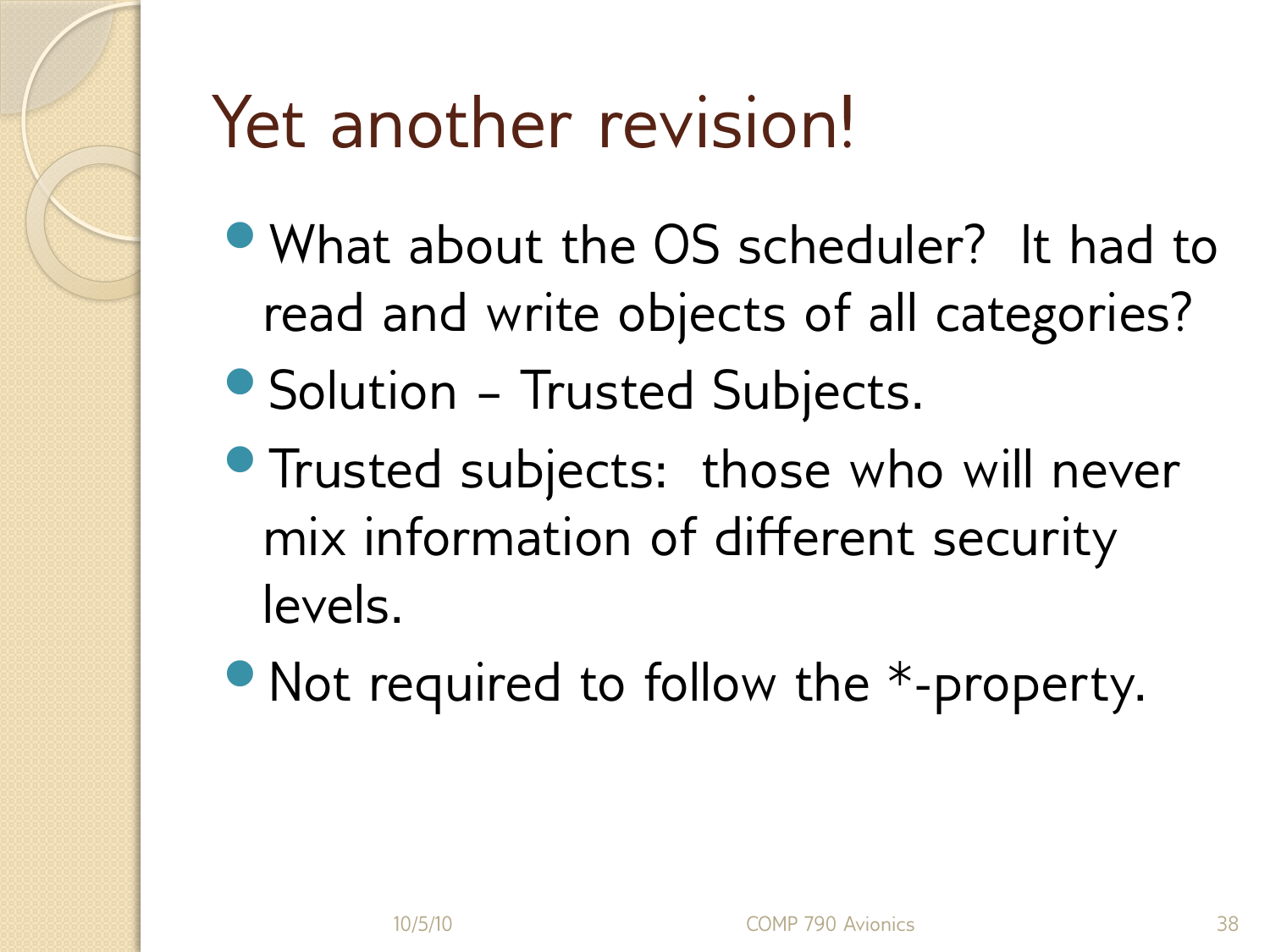

# Yet another revision!
What about the OS scheduler?  It had to read and write objects of all categories?
Solution – Trusted Subjects.
Trusted subjects:  those who will never mix information of different security levels.
Not required to follow the *-property.
10/5/10
COMP 790 Avionics
38